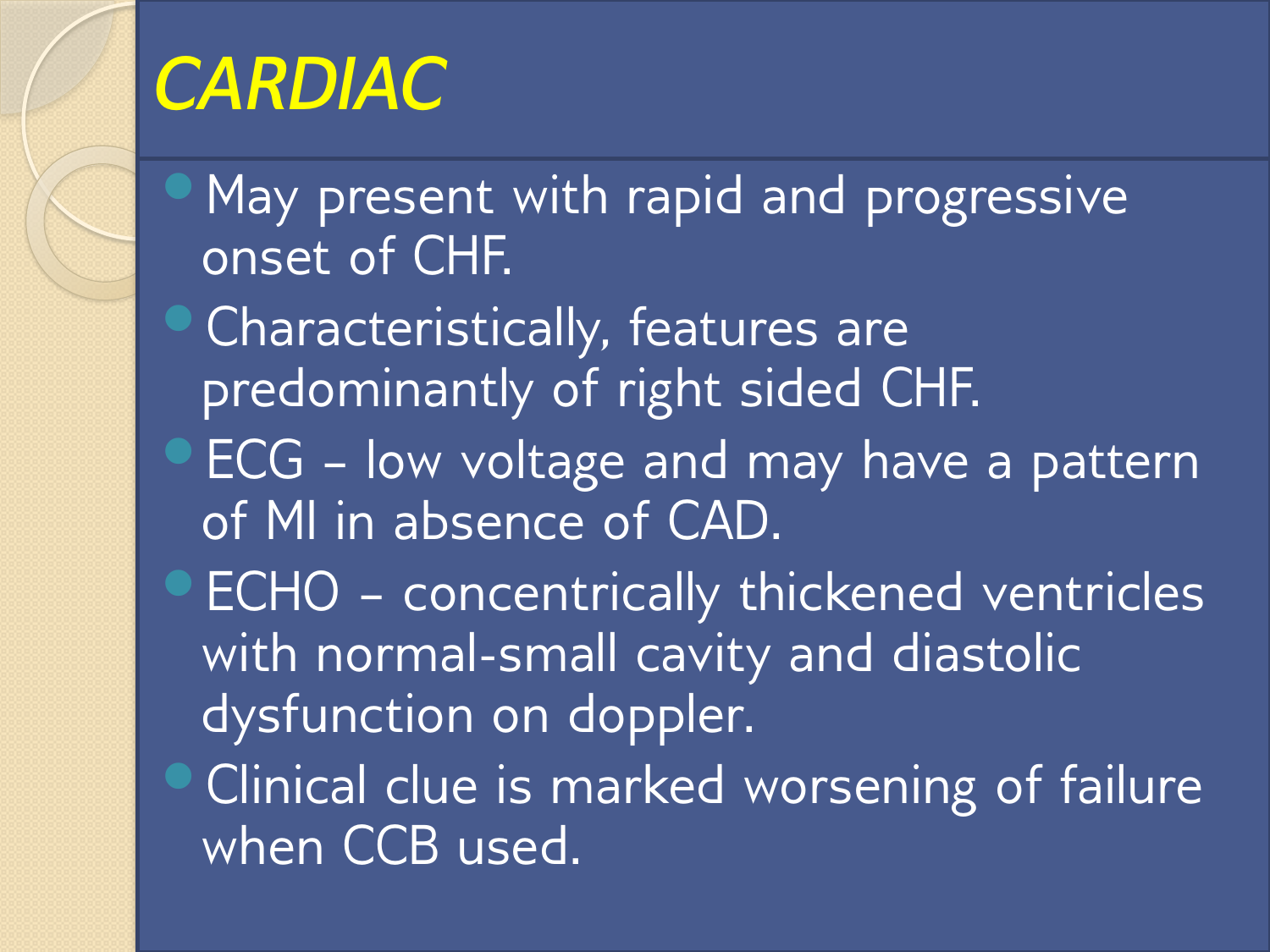

# CARDIAC
May present with rapid and progressive onset of CHF.
Characteristically, features are predominantly of right sided CHF.
ECG – low voltage and may have a pattern of MI in absence of CAD.
ECHO – concentrically thickened ventricles with normal-small cavity and diastolic dysfunction on doppler.
Clinical clue is marked worsening of failure when CCB used.